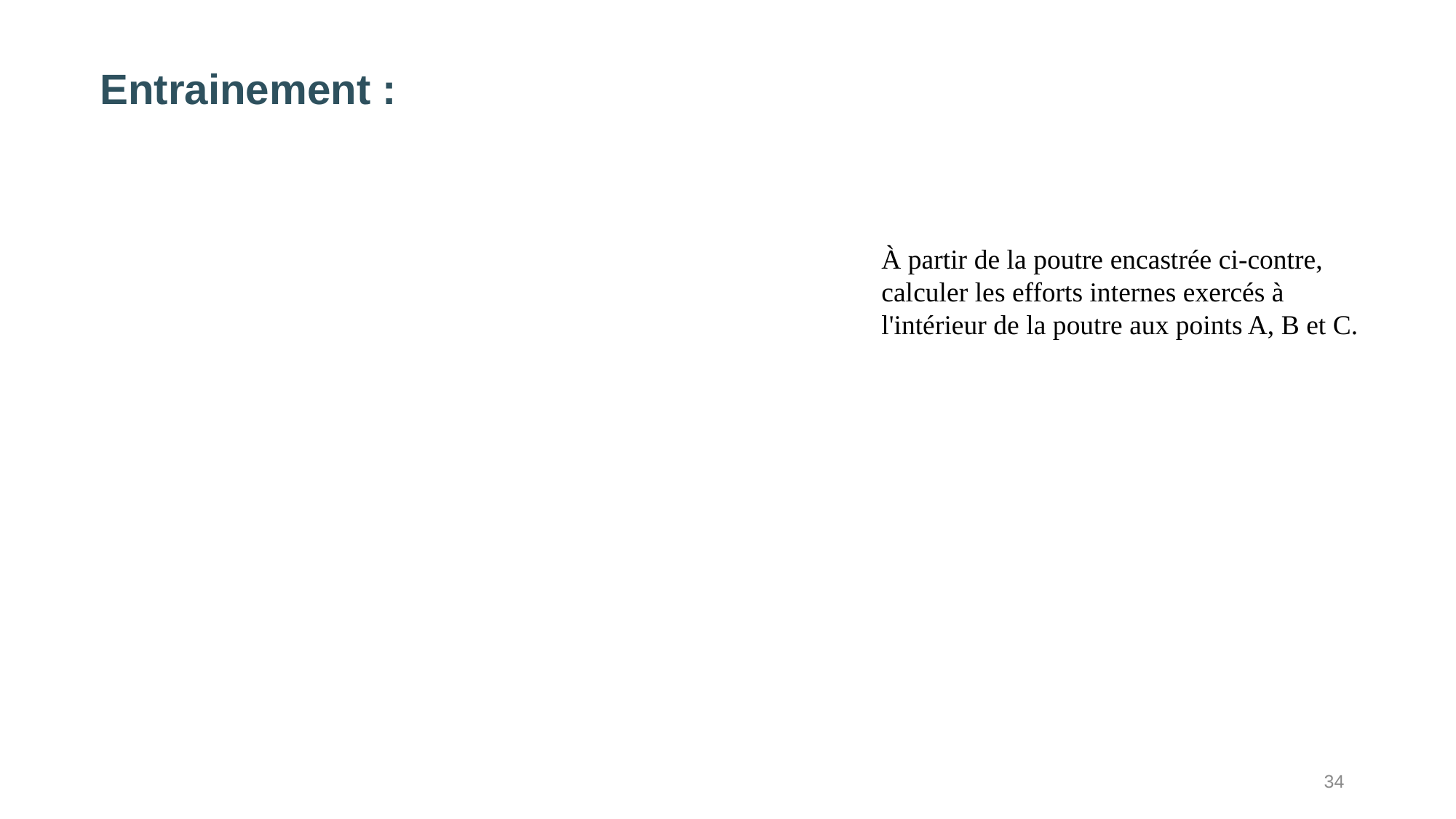

# Entrainement :

À partir de la poutre encastrée ci-contre, calculer les efforts internes exercés à l'intérieur de la poutre aux points A, B et C.
34